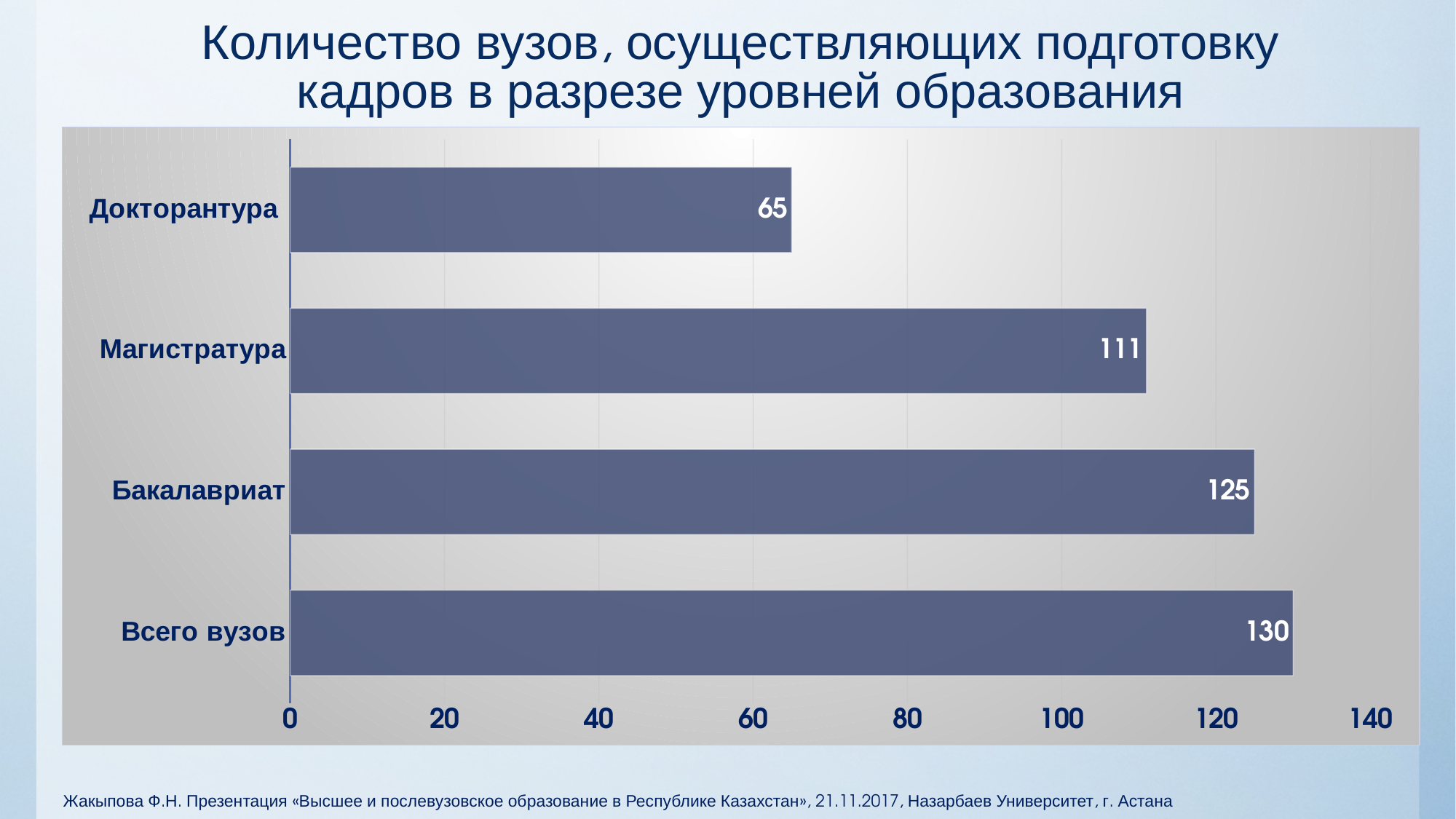

# Количество вузов, осуществляющих подготовку кадров в разрезе уровней образования

### Chart

| Category |  |
|---|---|
| Всего вузов | 130.0 |
| Бакалавриат | 125.0 |
| Магистратура | 111.0 |
| Докторантура  | 65.0 |
Жакыпова Ф.Н. Презентация «Высшее и послевузовское образование в Республике Казахстан», 21.11.2017, Назарбаев Университет, г. Астана